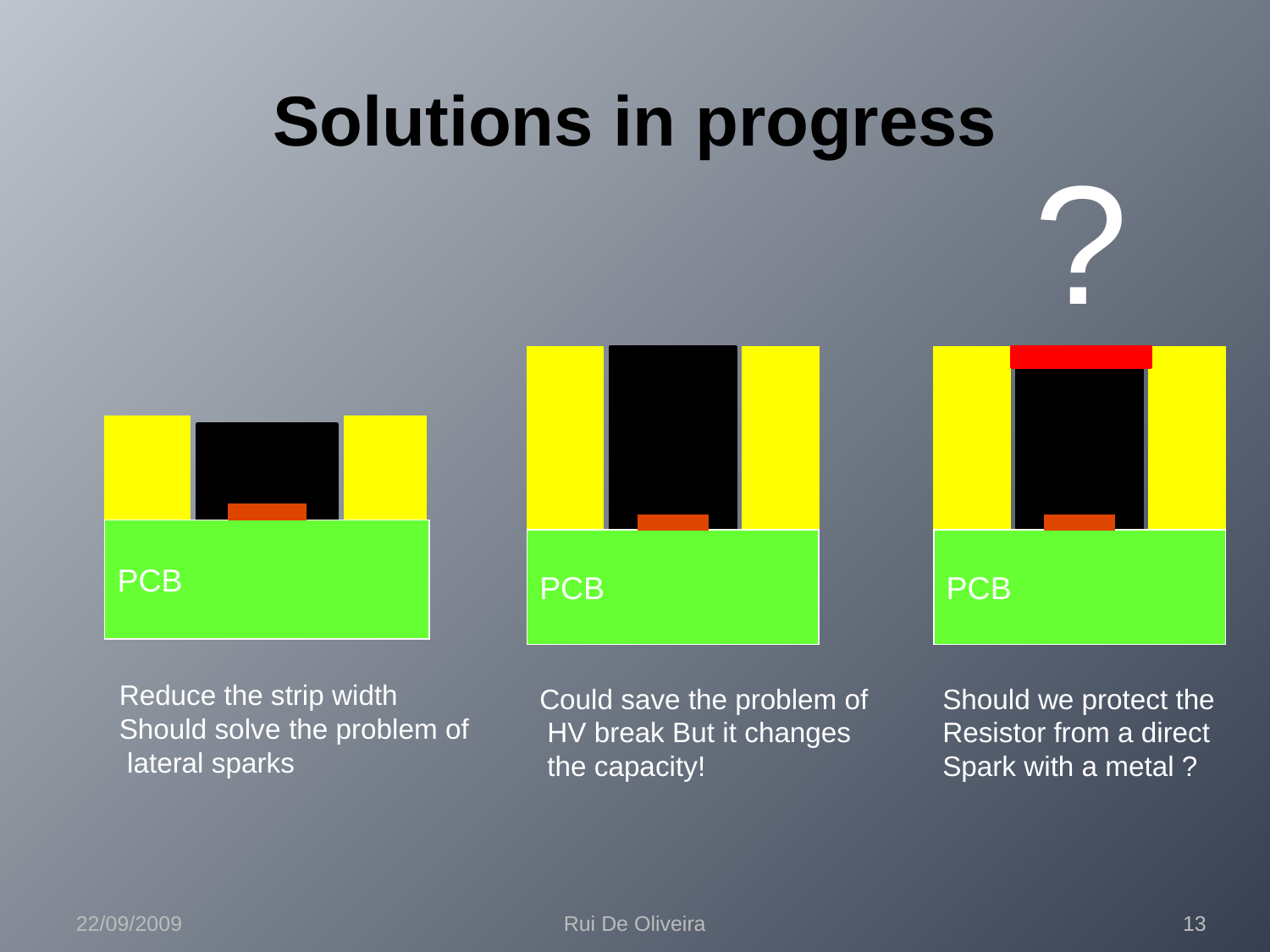

# Solutions in progress
?

PCB
Could save the problem of
 HV break But it changes
 the capacity!

PCB
Should we protect the
Resistor from a direct
Spark with a metal ?

PCB
Reduce the strip width
Should solve the problem of
 lateral sparks
22/09/2009
Rui De Oliveira
13